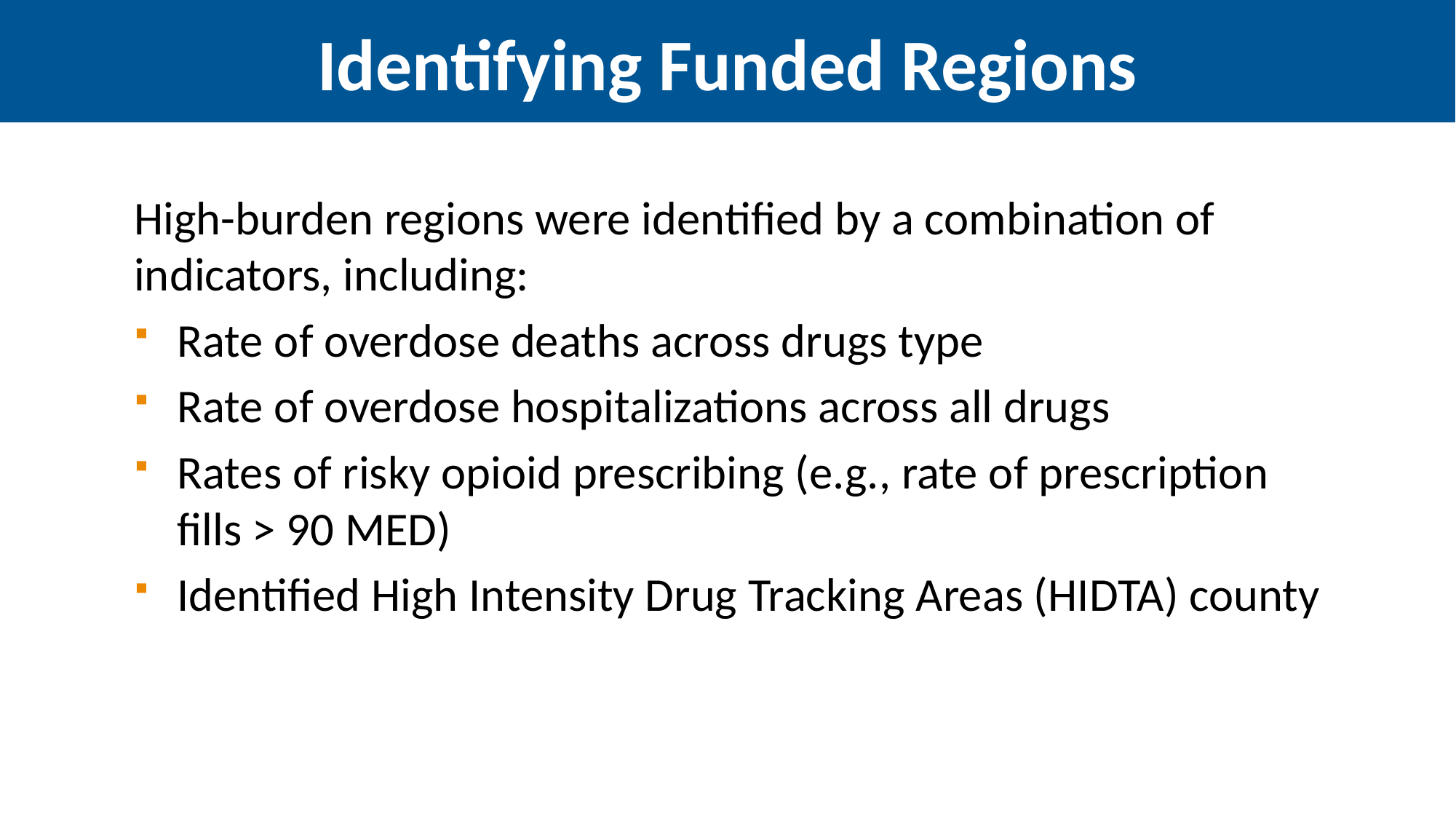

Identifying Funded Regions
High-burden regions were identified by a combination of indicators, including:
Rate of overdose deaths across drugs type
Rate of overdose hospitalizations across all drugs
Rates of risky opioid prescribing (e.g., rate of prescription fills > 90 MED)
Identified High Intensity Drug Tracking Areas (HIDTA) county